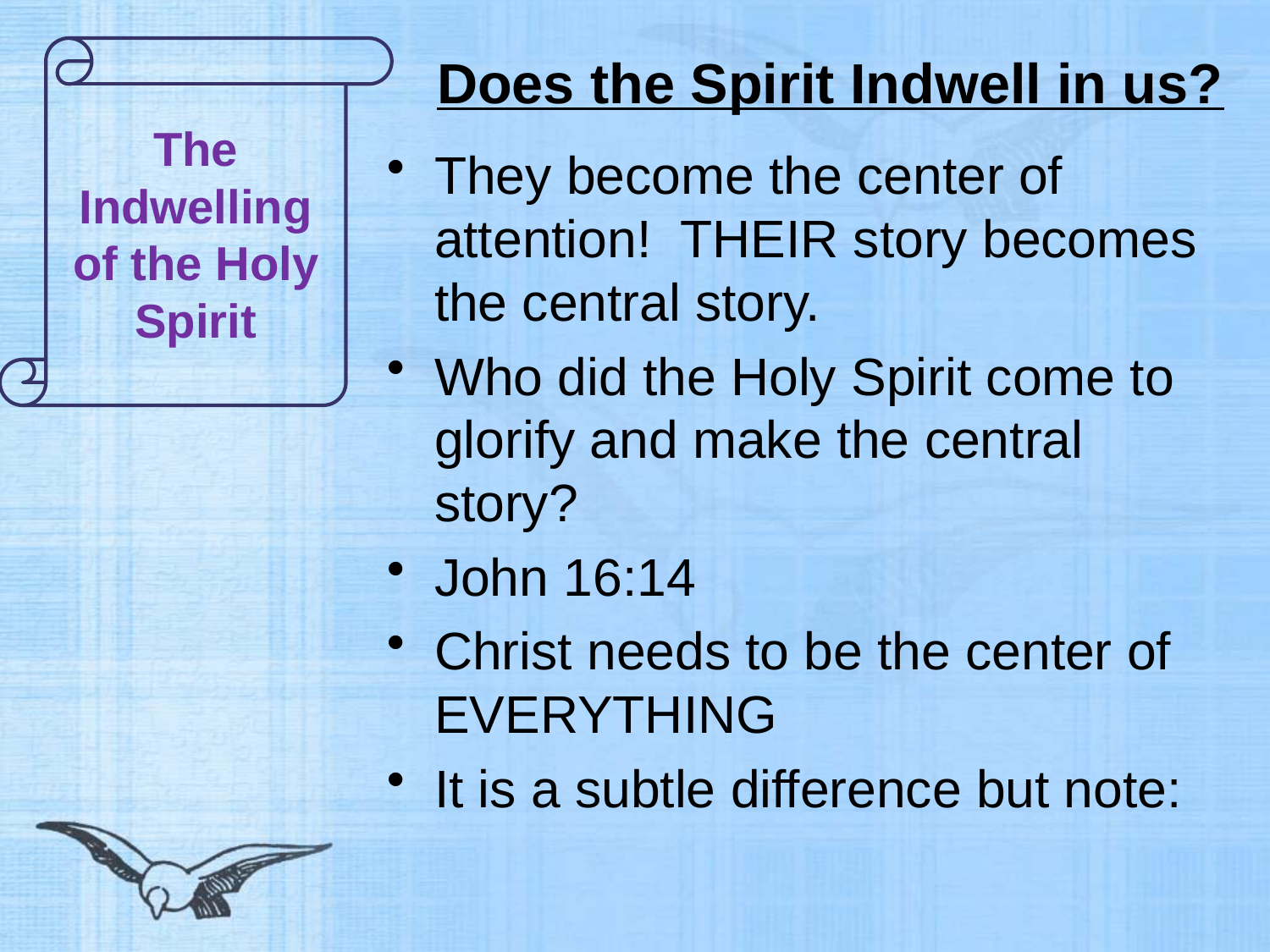

# Does the Spirit Indwell in us?
The Indwelling of the Holy Spirit
They become the center of attention!  THEIR story becomes the central story.
Who did the Holy Spirit come to glorify and make the central story?
John 16:14
Christ needs to be the center of EVERYTHING
It is a subtle difference but note: